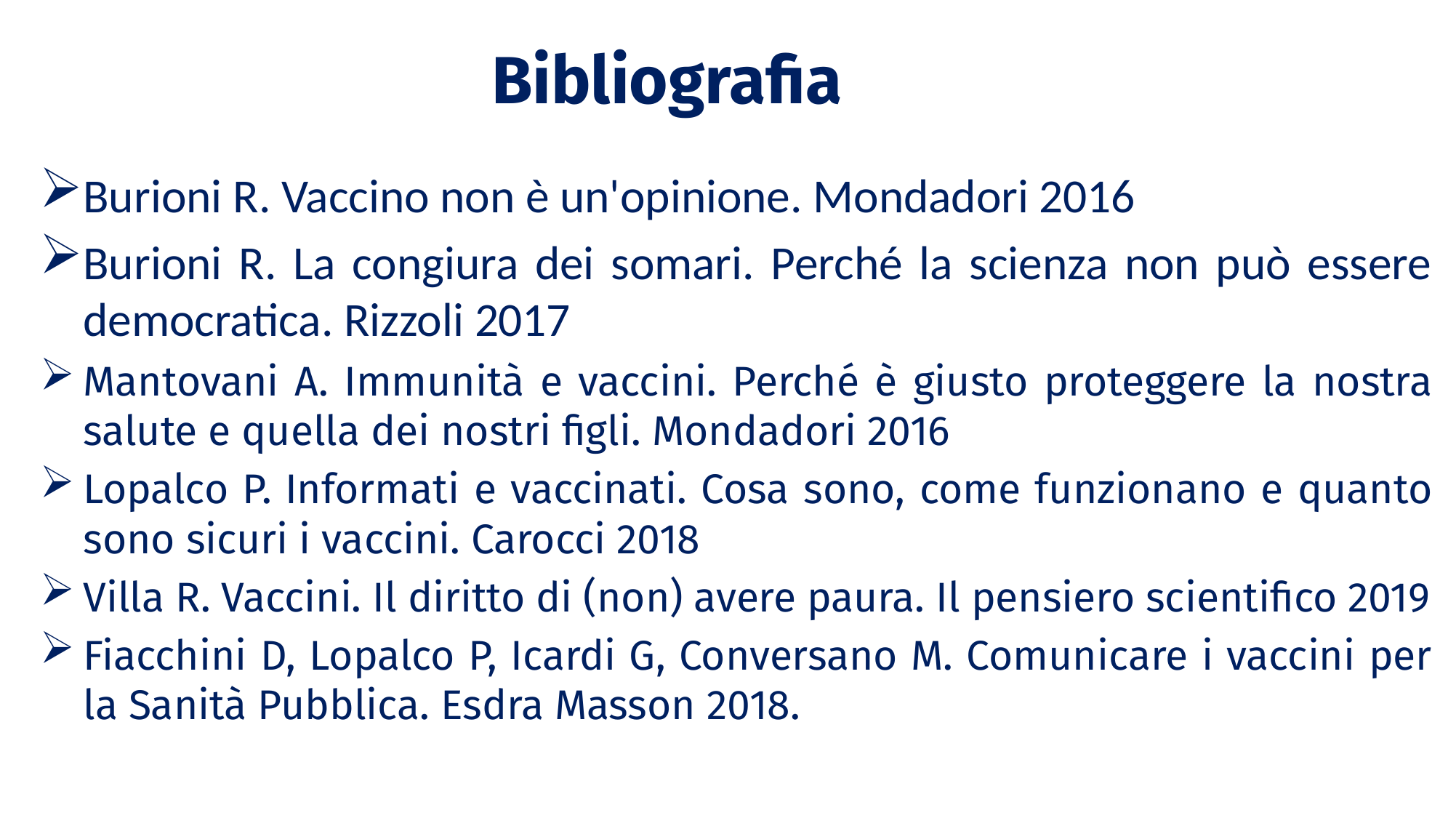

# Bibliografia
Burioni R. Vaccino non è un'opinione. Mondadori 2016
Burioni R. La congiura dei somari. Perché la scienza non può essere democratica. Rizzoli 2017
Mantovani A. Immunità e vaccini. Perché è giusto proteggere la nostra salute e quella dei nostri figli. Mondadori 2016
Lopalco P. Informati e vaccinati. Cosa sono, come funzionano e quanto sono sicuri i vaccini. Carocci 2018
Villa R. Vaccini. Il diritto di (non) avere paura. Il pensiero scientifico 2019
Fiacchini D, Lopalco P, Icardi G, Conversano M. Comunicare i vaccini per la Sanità Pubblica. Esdra Masson 2018.